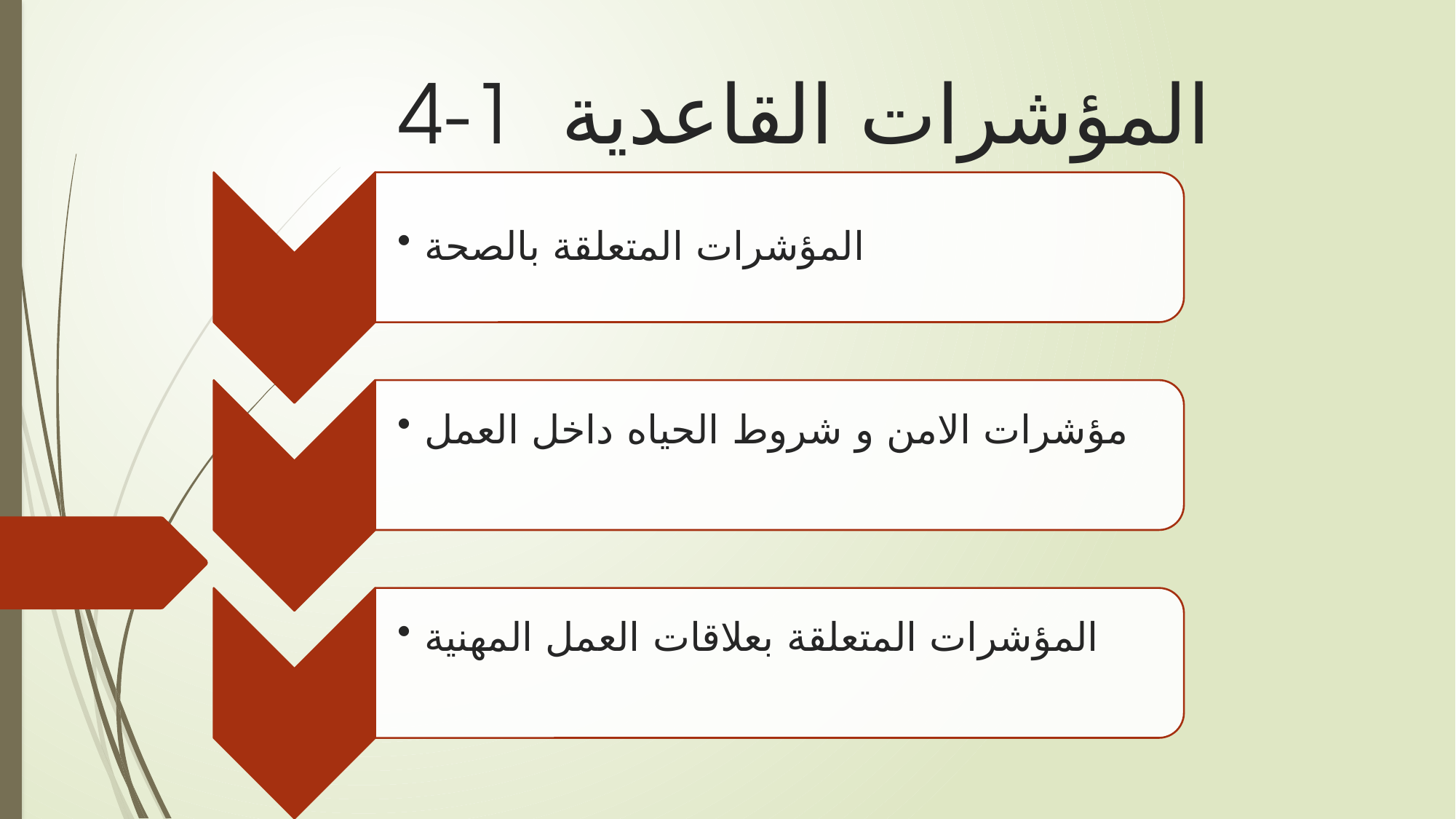

# 4-1  المؤشرات القاعدية

المؤشرات المتعلقة بالصحة

مؤشرات الامن و شروط الحياه داخل العمل

المؤشرات المتعلقة بعلاقات العمل المهنية